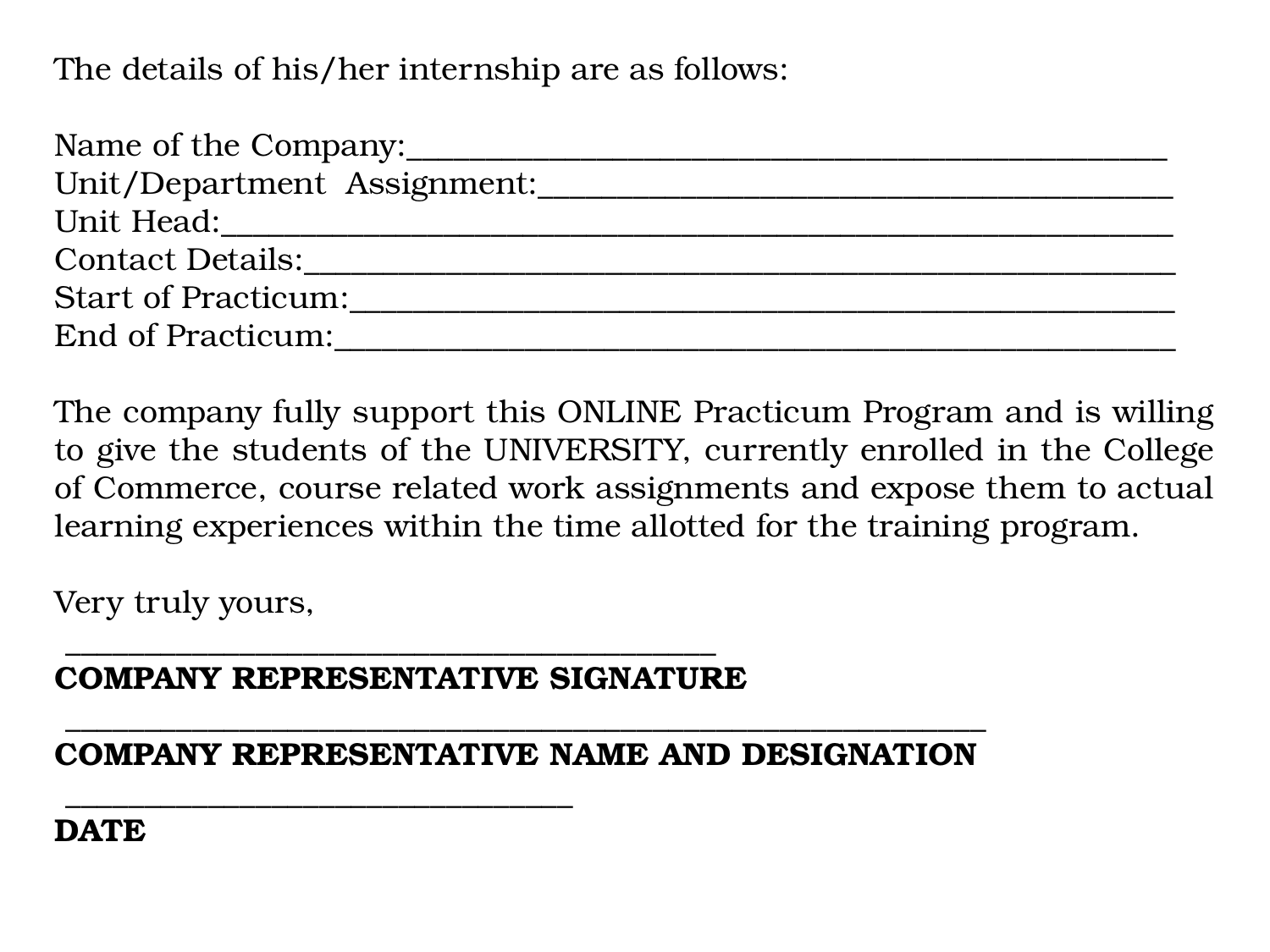

The details of his/her internship are as follows:

Name of the Company:________________________________________________
Unit/Department  Assignment:________________________________________
Unit Head:____________________________________________________________
Contact Details:_______________________________________________________
Start of Practicum:____________________________________________________
End of Practicum:_____________________________________________________

The company fully support this ONLINE Practicum Program and is willing to give the students of the UNIVERSITY, currently enrolled in the College of Commerce, course related work assignments and expose them to actual learning experiences within the time allotted for the training program.

Very truly yours,
 _________________________________________
COMPANY REPRESENTATIVE SIGNATURE
 __________________________________________________________
COMPANY REPRESENTATIVE NAME AND DESIGNATION
 ________________________________
DATE